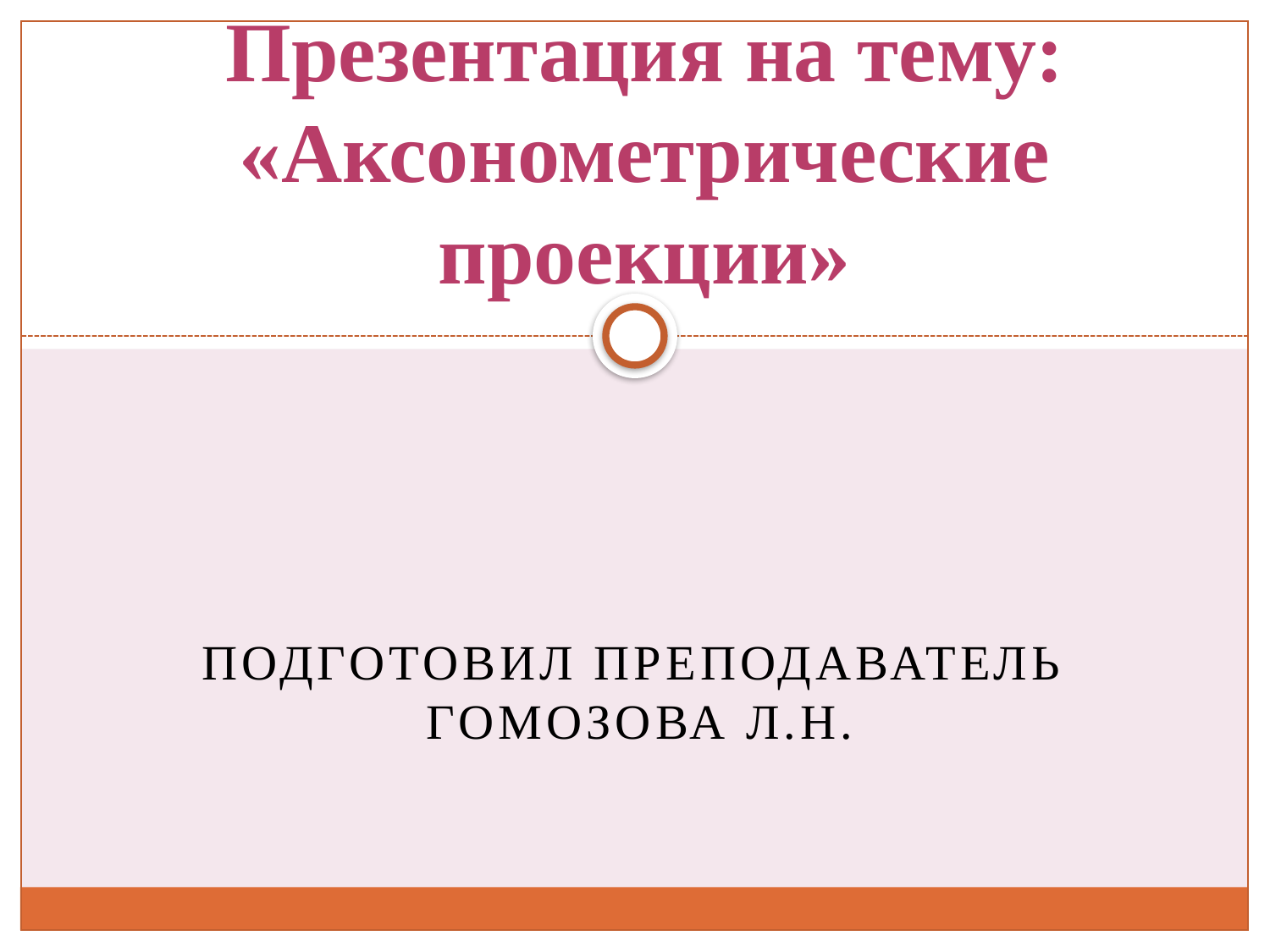

# Презентация на тему: «Аксонометрические проекции»
Подготовил преподаватель
Гомозова Л.Н.